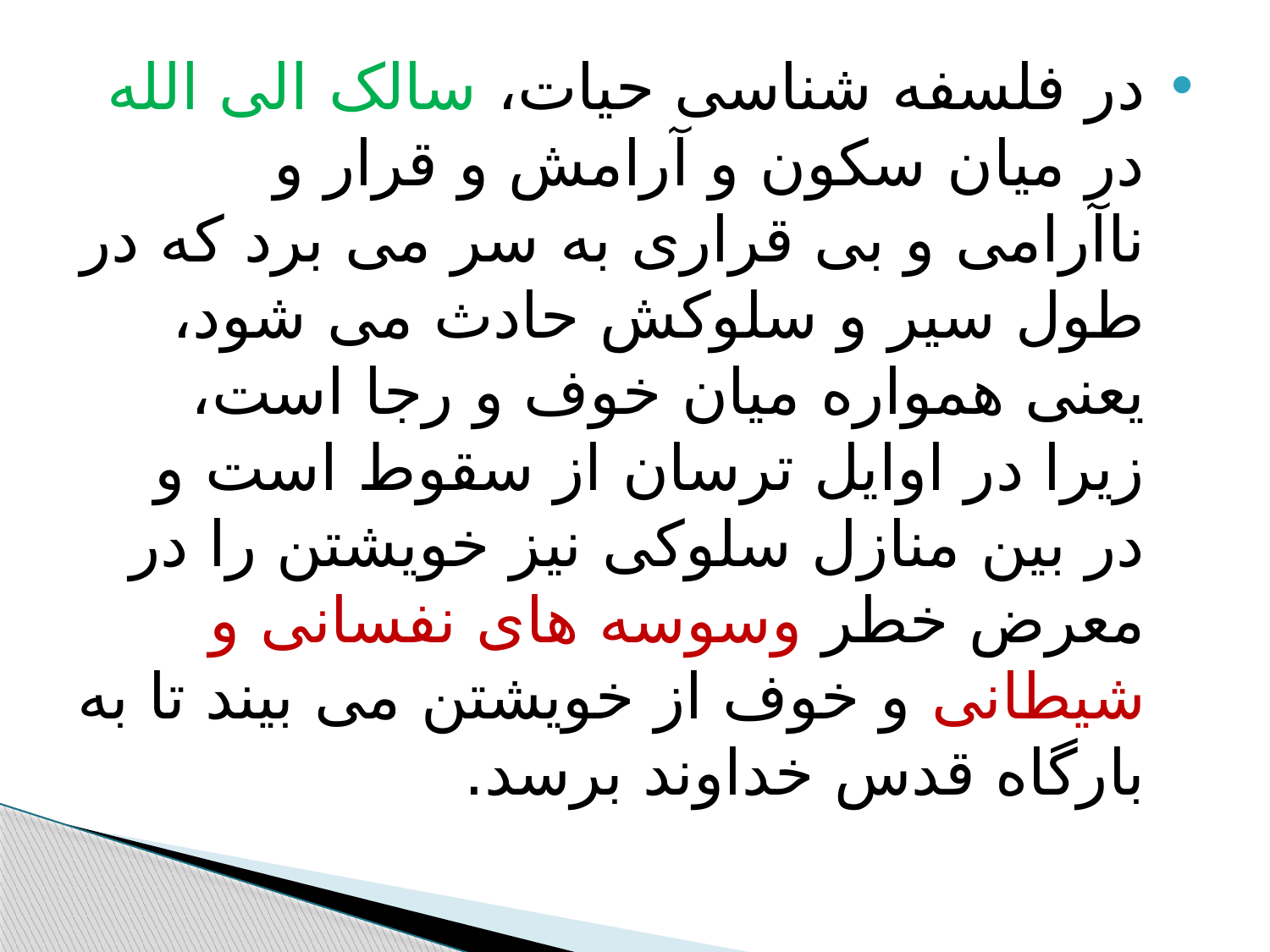

#
در فلسفه شناسی حیات، سالک الی الله در میان سکون و آرامش و قرار و ناآرامی و بی قراری به سر می برد که در طول سیر و سلوکش حادث می شود، یعنی همواره میان خوف و رجا است، زیرا در اوایل ترسان از سقوط است و در بین منازل سلوکی نیز خویشتن را در معرض خطر وسوسه های نفسانی و شیطانی و خوف از خویشتن می بیند تا به بارگاه قدس خداوند برسد.